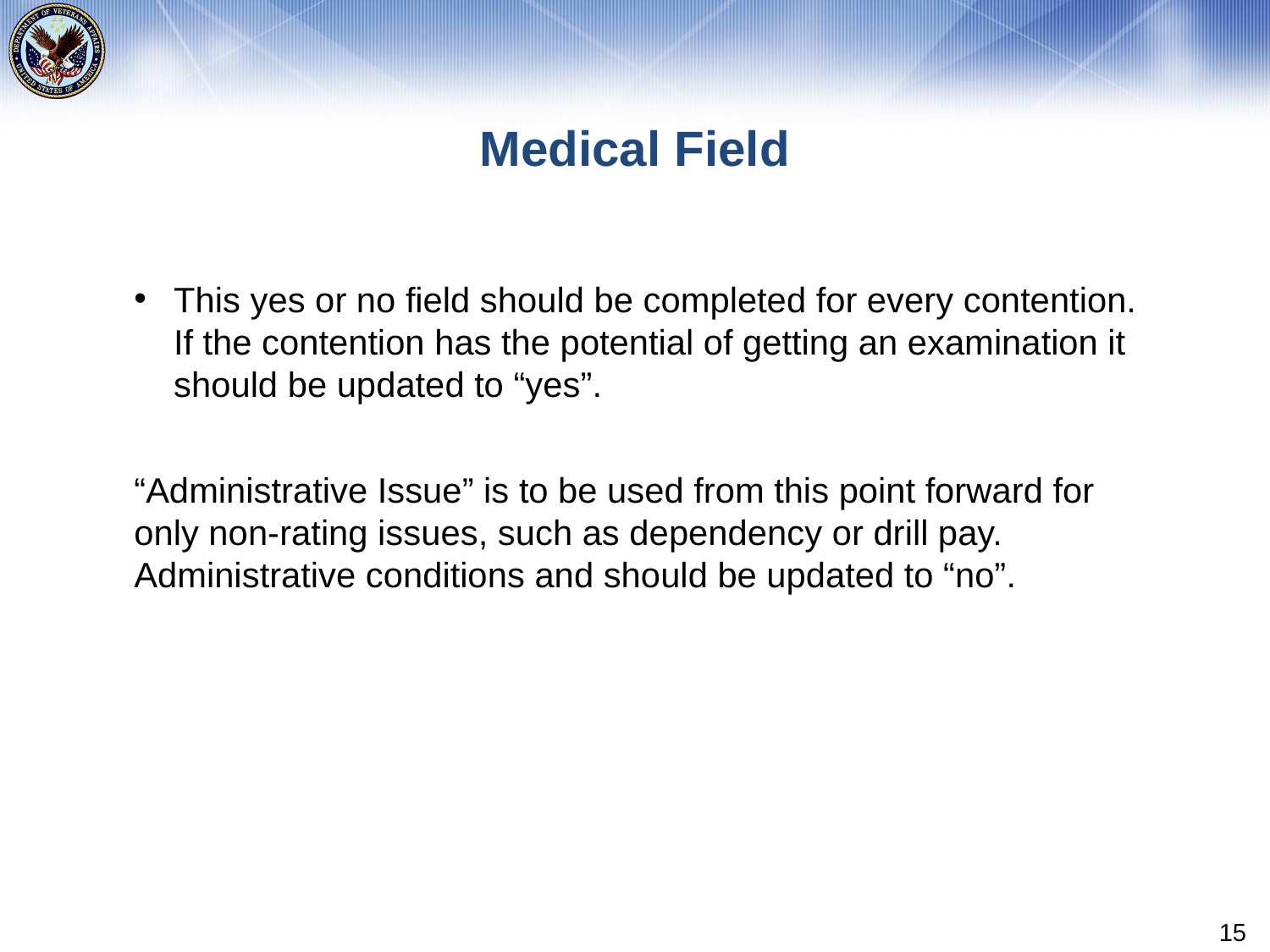

# Medical Field
This yes or no field should be completed for every contention. If the contention has the potential of getting an examination it should be updated to “yes”.

“Administrative Issue” is to be used from this point forward for only non-rating issues, such as dependency or drill pay. Administrative conditions and should be updated to “no”.
15